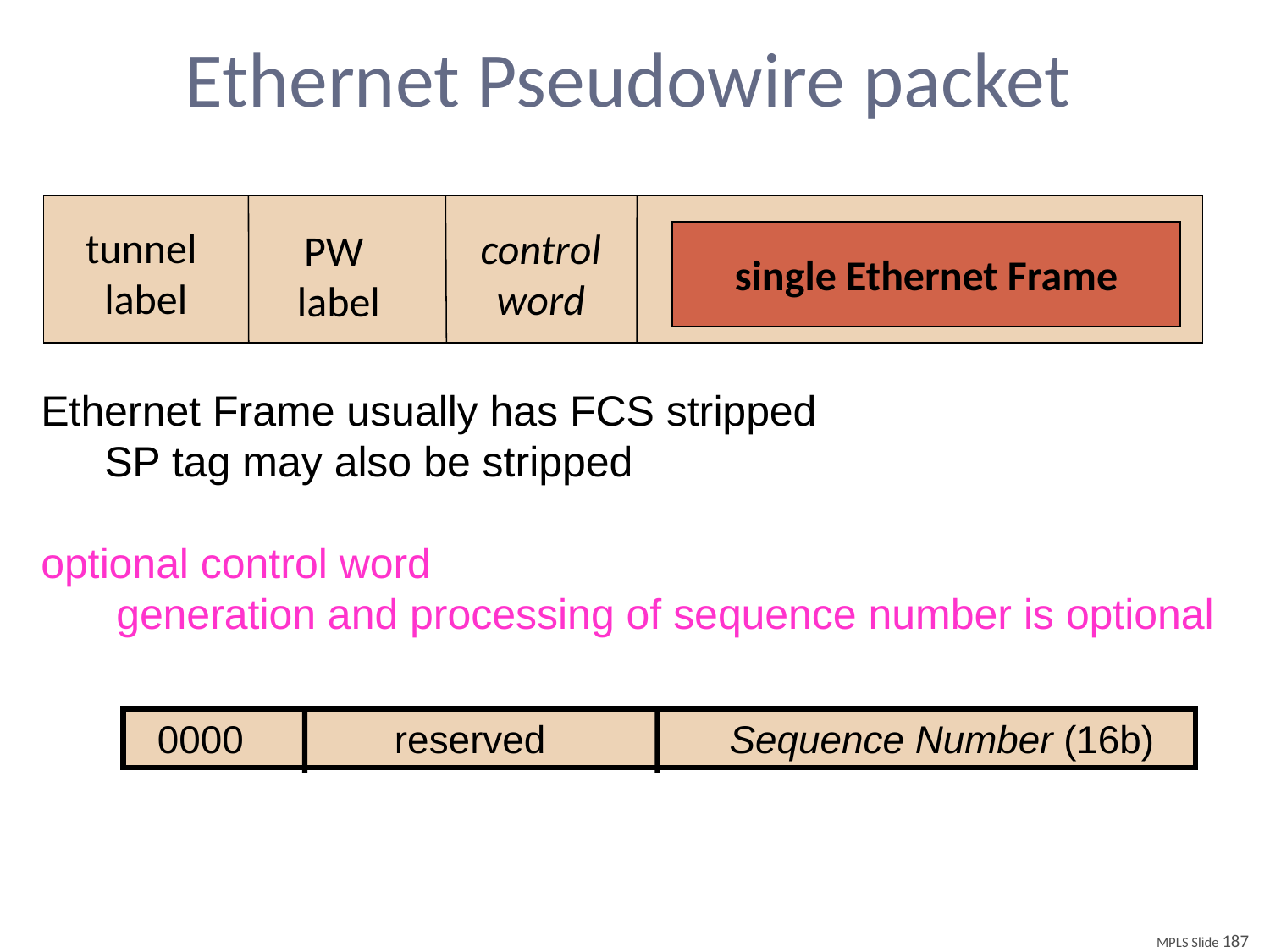

# Ethernet Pseudowire packet

tunnel
label
control
word
PW
label
single Ethernet Frame
Ethernet Frame usually has FCS stripped
SP tag may also be stripped

optional control word
 generation and processing of sequence number is optional
  0000              reserved                 Sequence Number (16b)